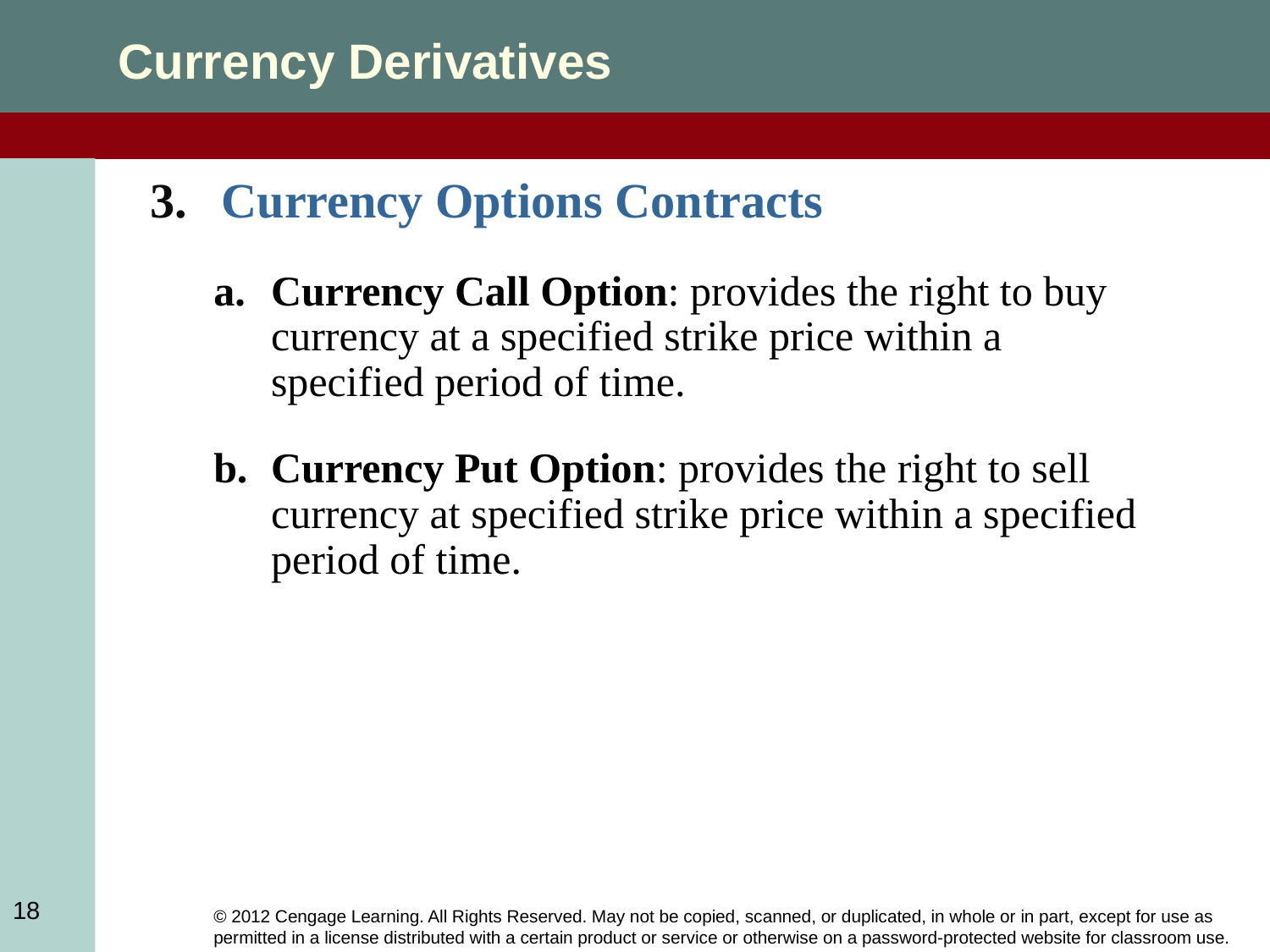

Currency Derivatives
Currency Options Contracts
Currency Call Option: provides the right to buy currency at a specified strike price within a specified period of time.
Currency Put Option: provides the right to sell currency at specified strike price within a specified period of time.
18